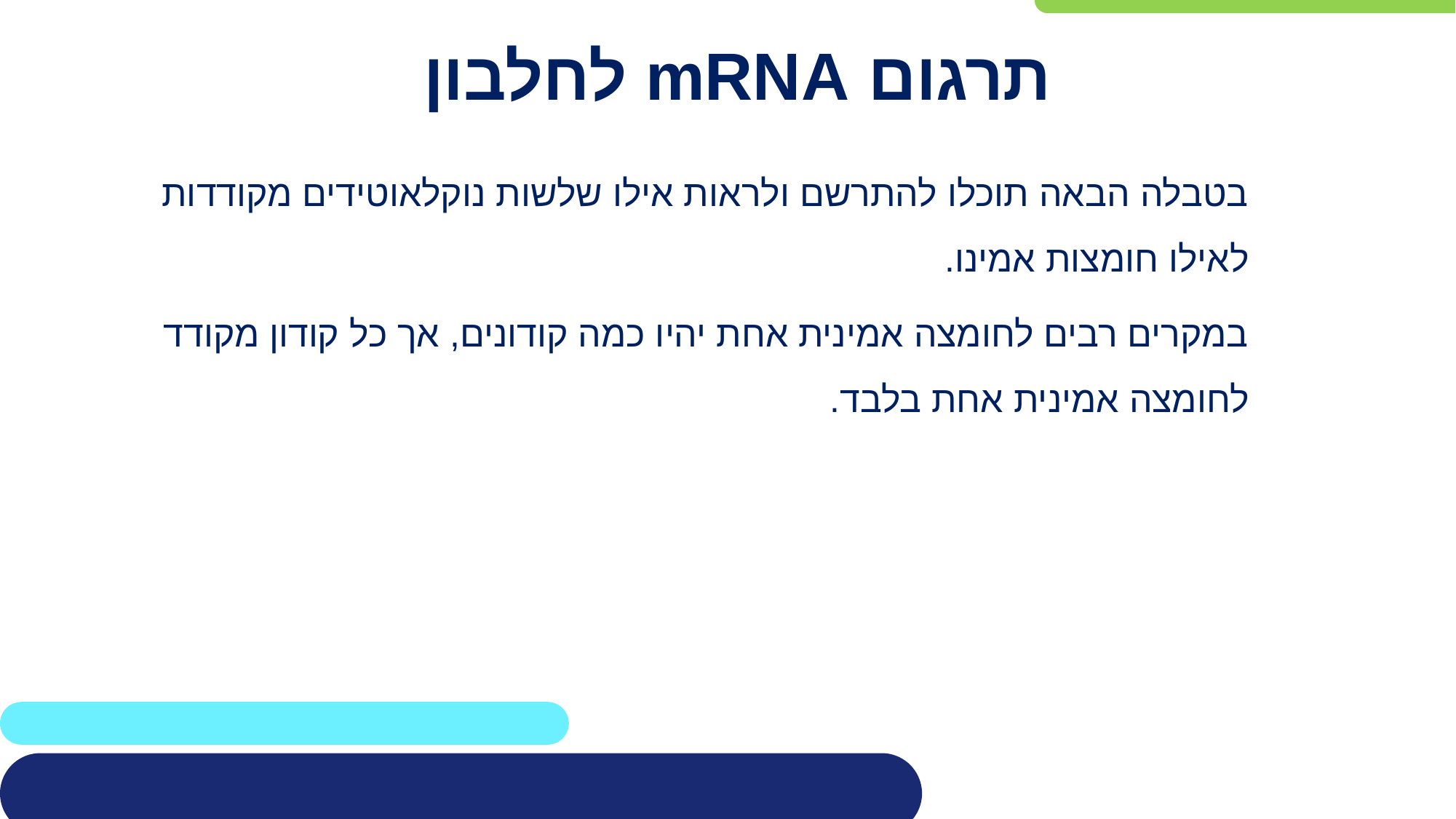

תרגום mRNA לחלבון
בטבלה הבאה תוכלו להתרשם ולראות אילו שלשות נוקלאוטידים מקודדות לאילו חומצות אמינו.
במקרים רבים לחומצה אמינית אחת יהיו כמה קודונים, אך כל קודון מקודד לחומצה אמינית אחת בלבד.